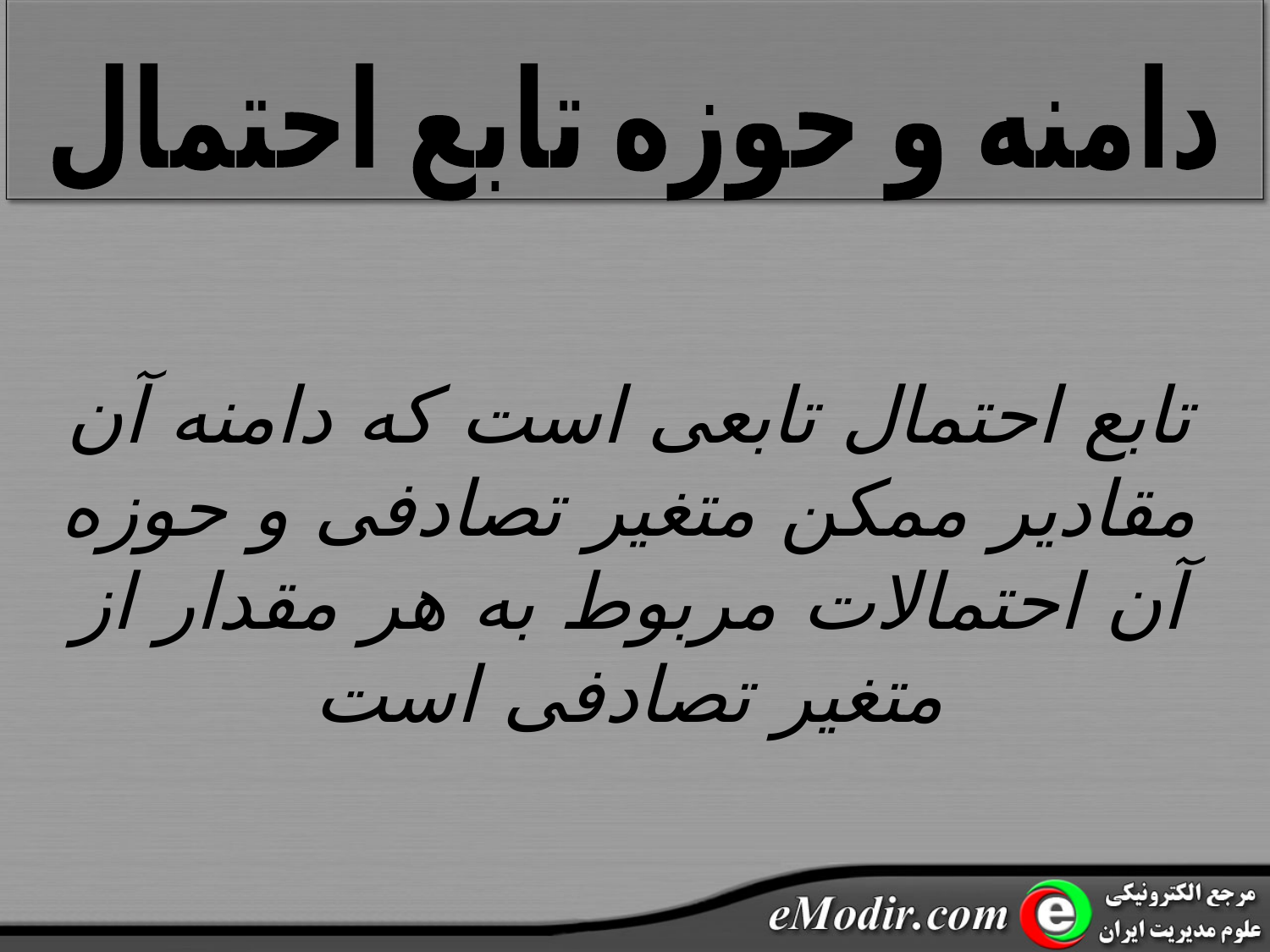

دامنه و حوزه تابع احتمال
تابع احتمال تابعی است که دامنه آن مقادیر ممکن متغیر تصادفی و حوزه آن احتمالات مربوط به هر مقدار از متغیر تصادفی است